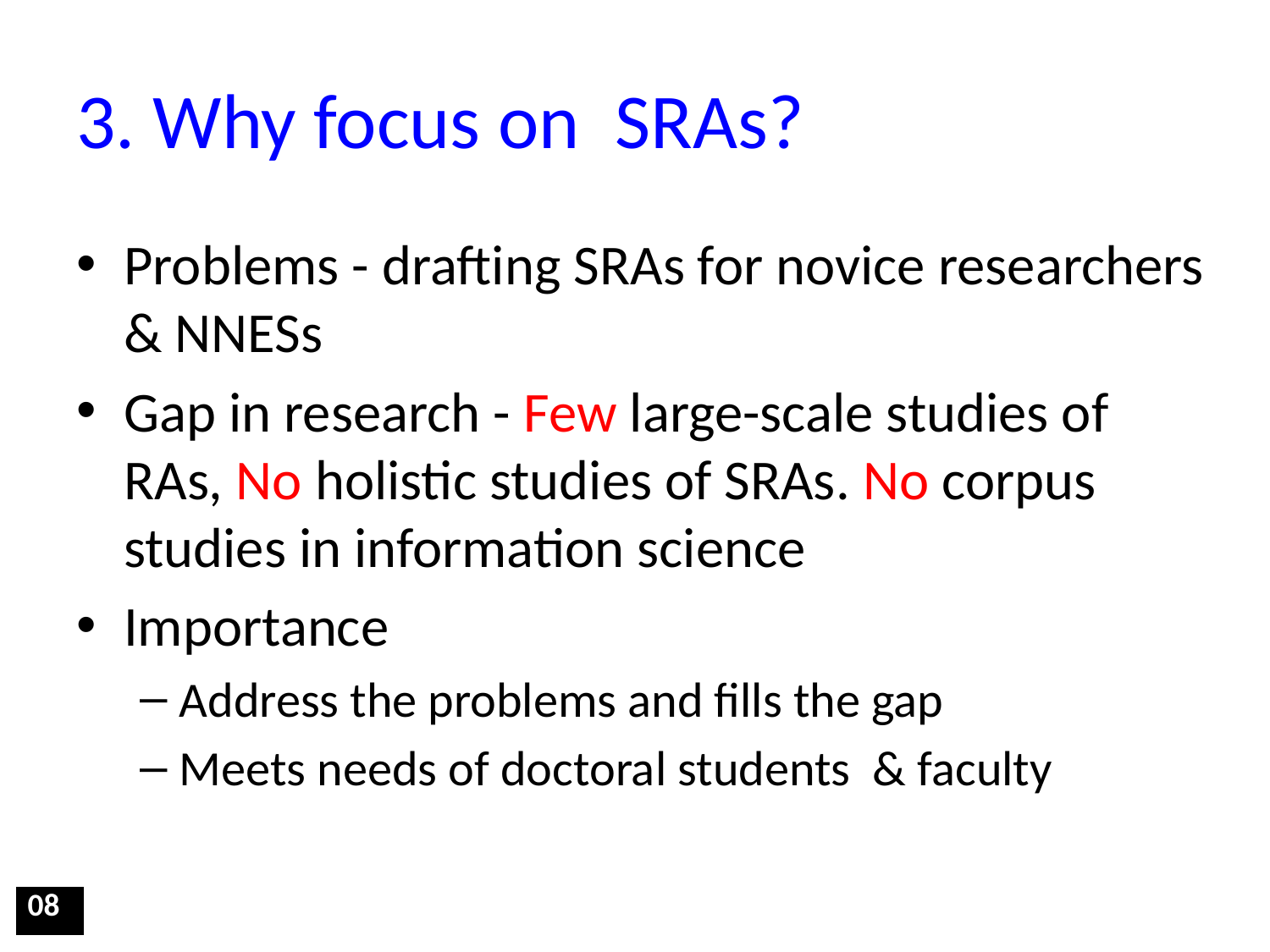

# 3. Why focus on  SRAs?
Problems - drafting SRAs for novice researchers & NNESs
Gap in research - Few large-scale studies of RAs, No holistic studies of SRAs. No corpus studies in information science
Importance
Address the problems and fills the gap
Meets needs of doctoral students  & faculty
| 08 |
| --- |